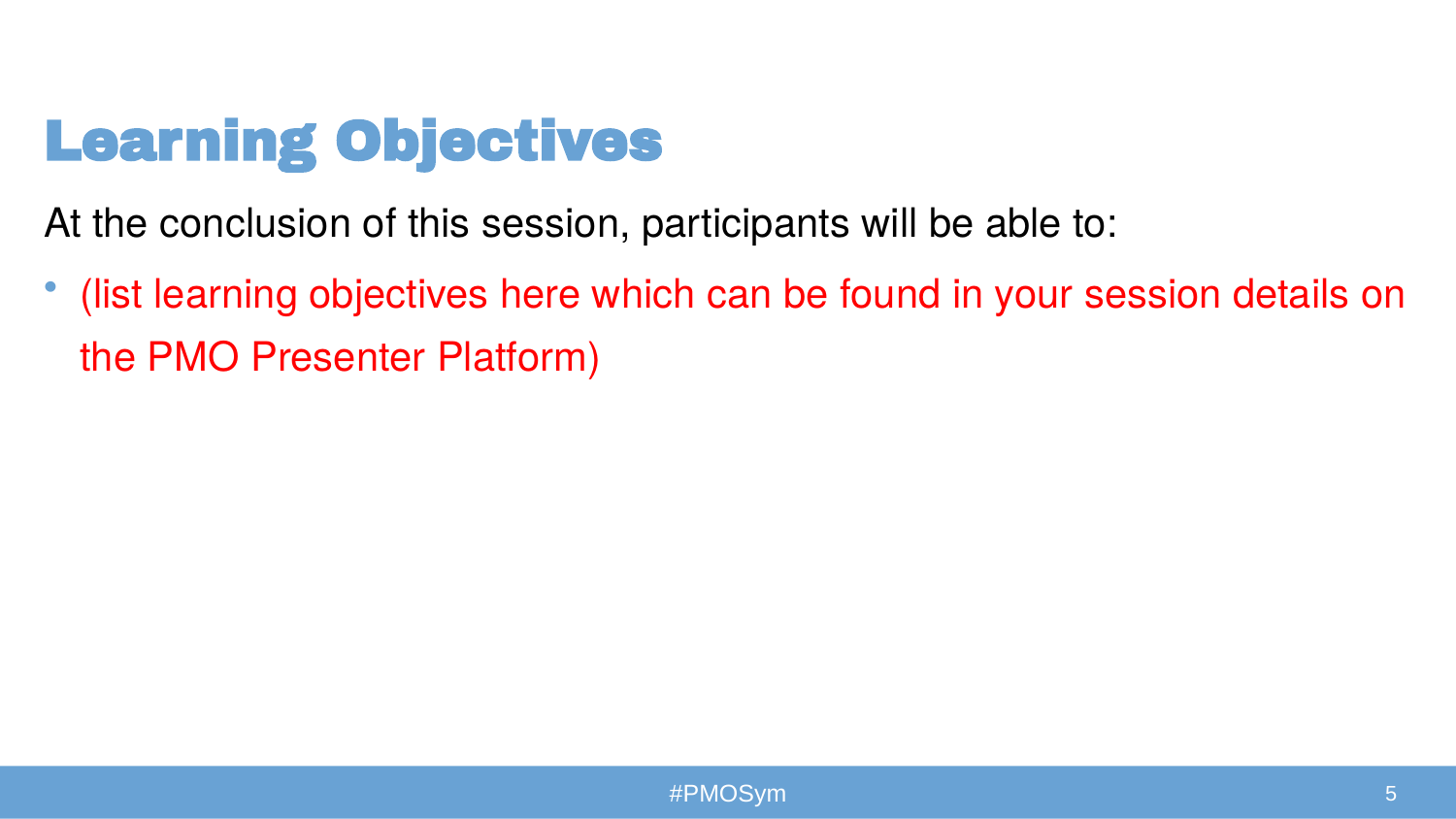

# Learning Objectives
At the conclusion of this session, participants will be able to:
(list learning objectives here which can be found in your session details on the PMO Presenter Platform)

#PMOSym
5